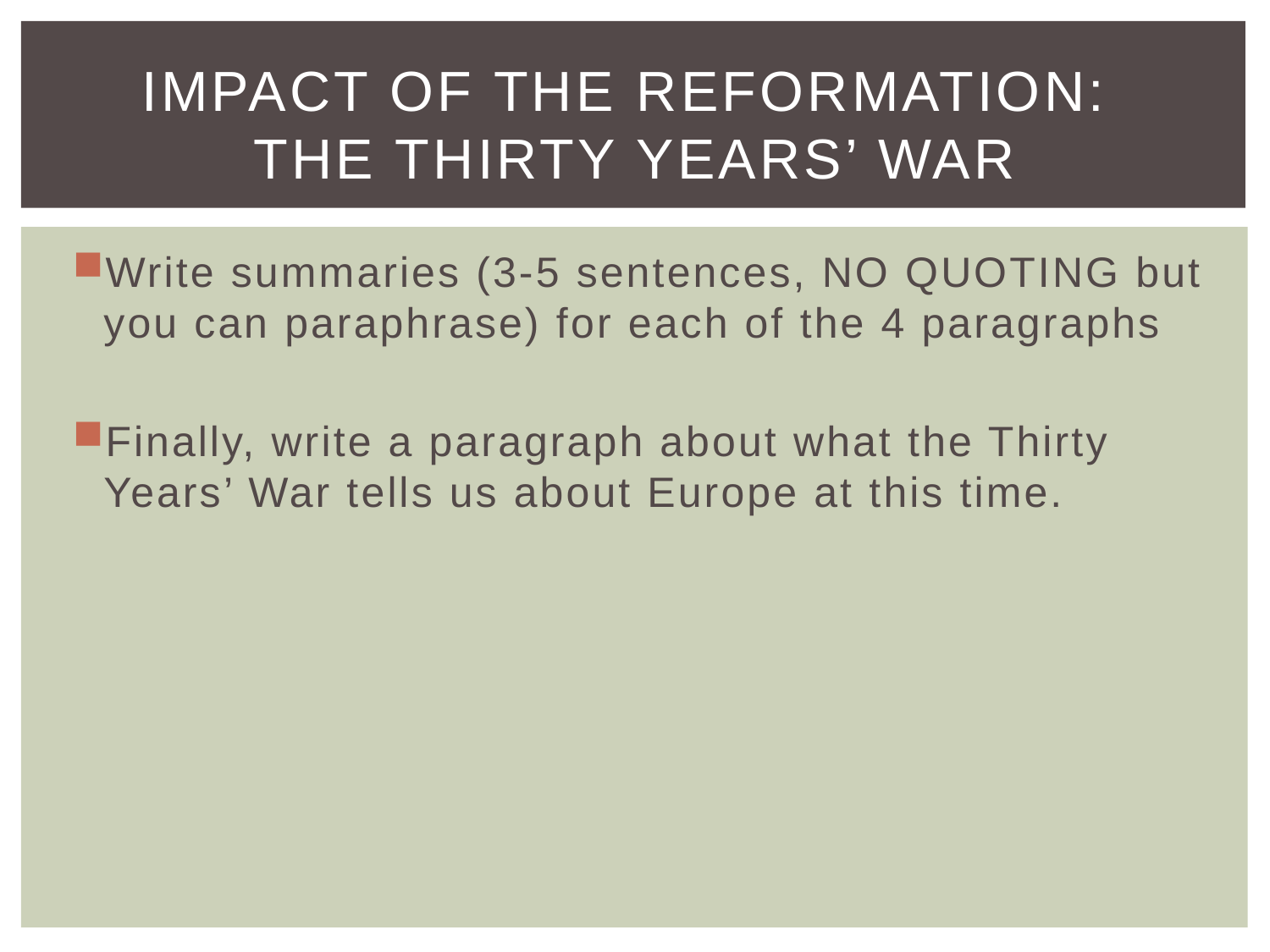

# Impact of the reformation: The Thirty Years’ War
Write summaries (3-5 sentences, NO QUOTING but you can paraphrase) for each of the 4 paragraphs

Finally, write a paragraph about what the Thirty Years’ War tells us about Europe at this time.